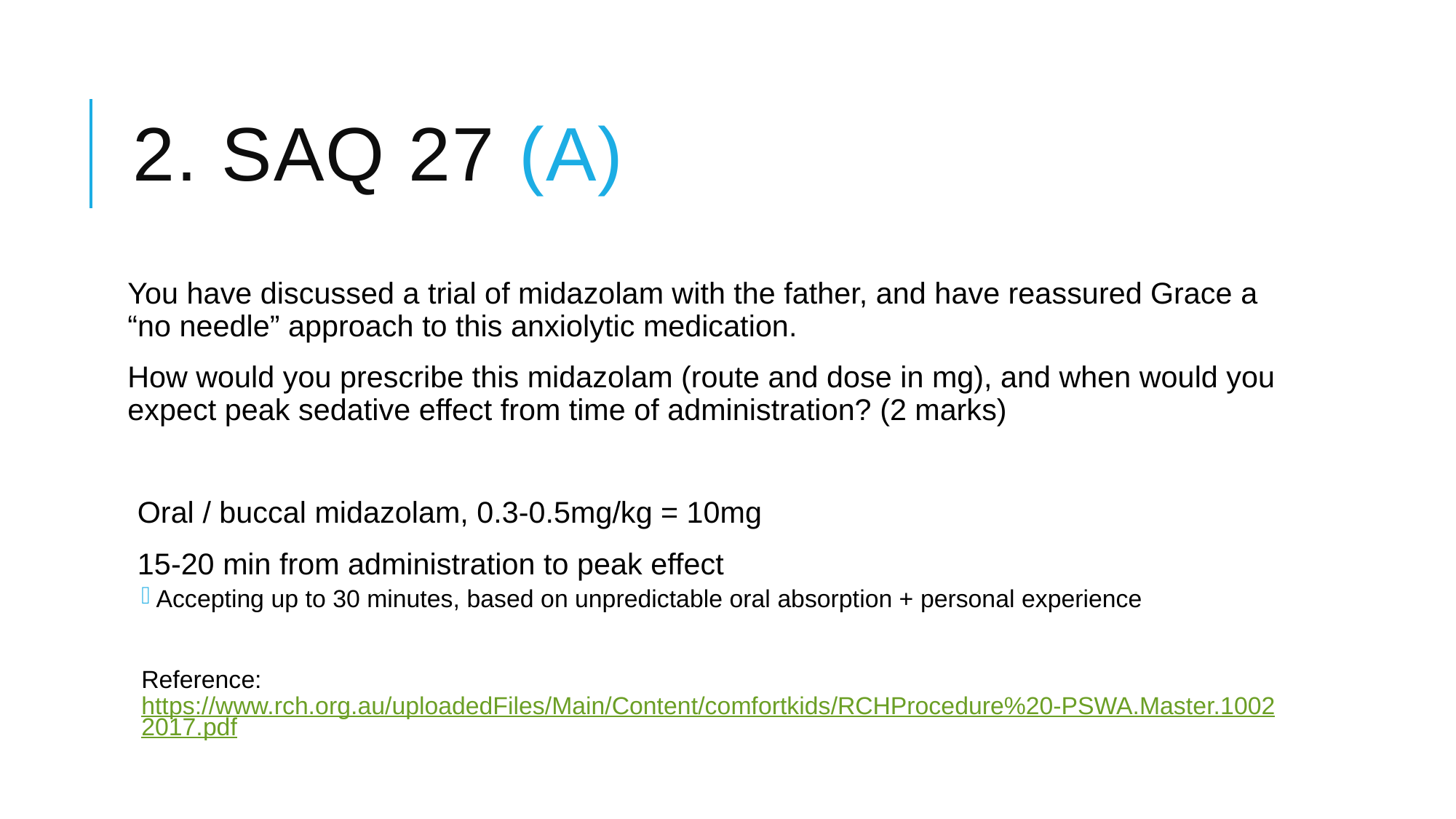

# 2. SAQ 27 (A)
You have discussed a trial of midazolam with the father, and have reassured Grace a “no needle” approach to this anxiolytic medication.
How would you prescribe this midazolam (route and dose in mg), and when would you expect peak sedative effect from time of administration? (2 marks)

Oral / buccal midazolam, 0.3-0.5mg/kg = 10mg
15-20 min from administration to peak effect
Accepting up to 30 minutes, based on unpredictable oral absorption + personal experience

Reference: https://www.rch.org.au/uploadedFiles/Main/Content/comfortkids/RCHProcedure%20-PSWA.Master.10022017.pdf